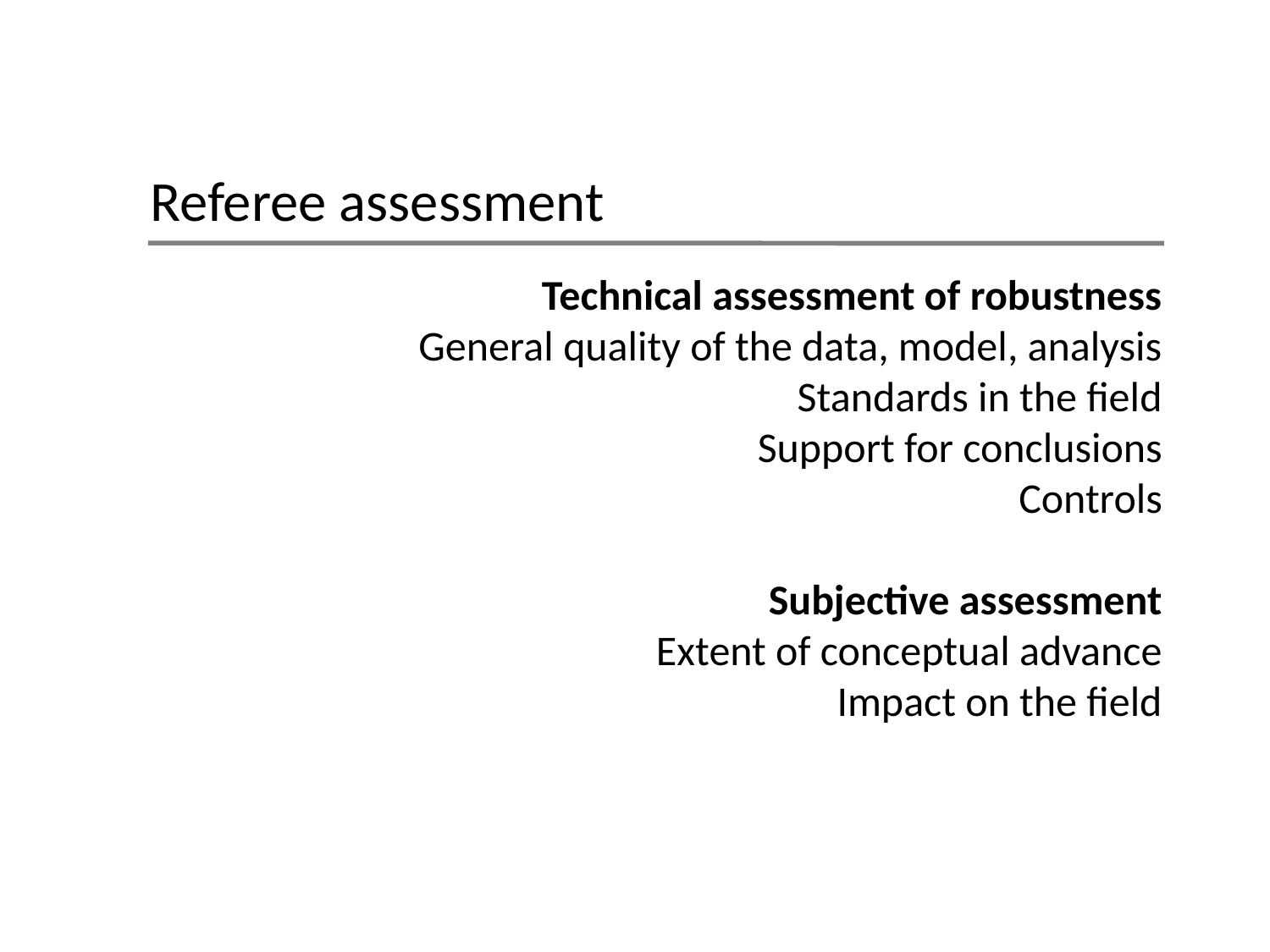

Referee assessment
Technical assessment of robustness
 General quality of the data, model, analysis
Standards in the field
 Support for conclusions
 Controls

Subjective assessment
 Extent of conceptual advance
 Impact on the field